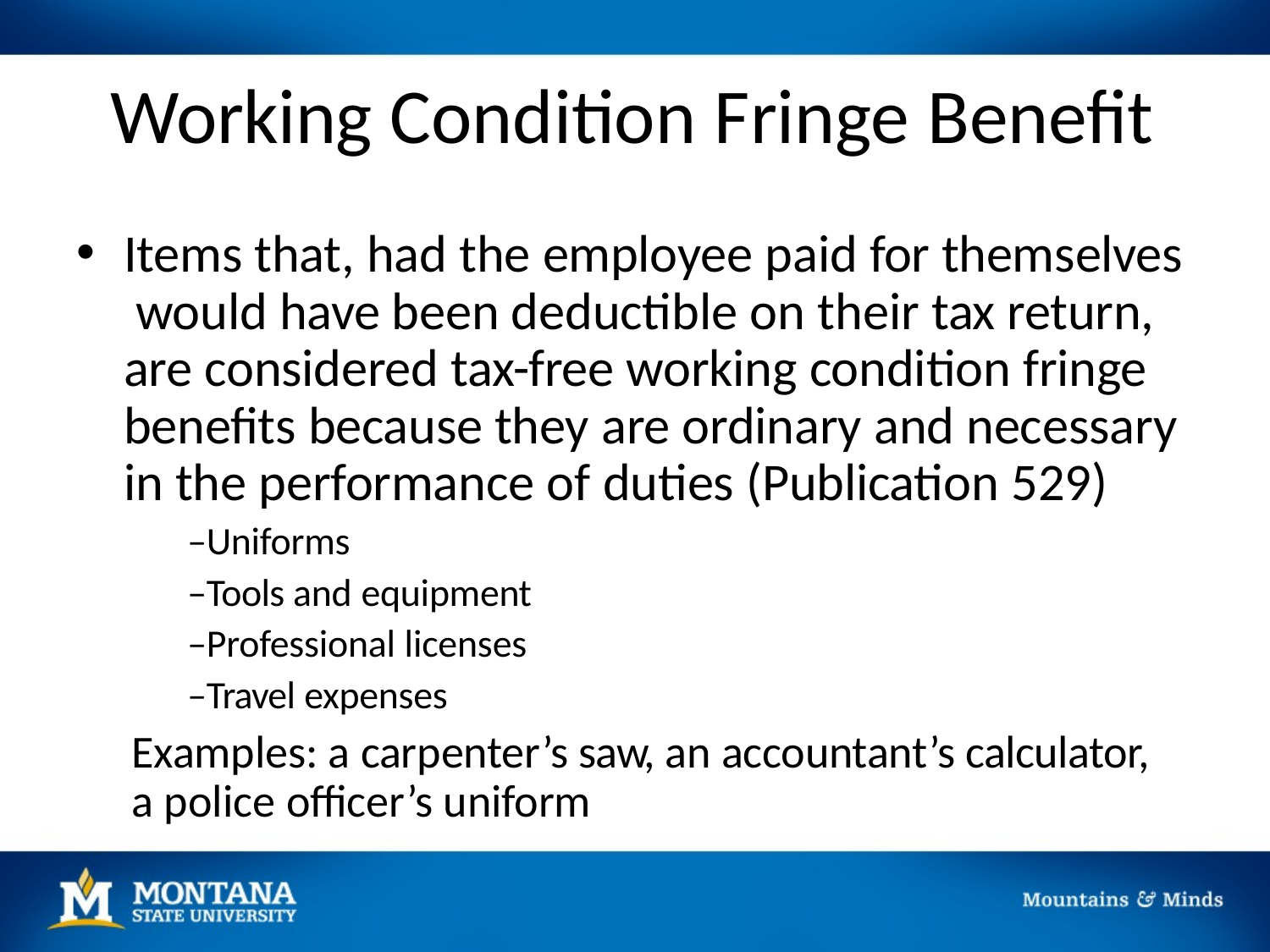

# Working Condition Fringe Benefit
Items that, had the employee paid for themselves  would have been deductible on their tax return,  are considered tax-free working condition fringe  benefits because they are ordinary and necessary  in the performance of duties (Publication 529)
–Uniforms
–Tools and equipment
–Professional licenses
–Travel expenses
Examples: a carpenter’s saw, an accountant’s calculator,  a police officer’s uniform